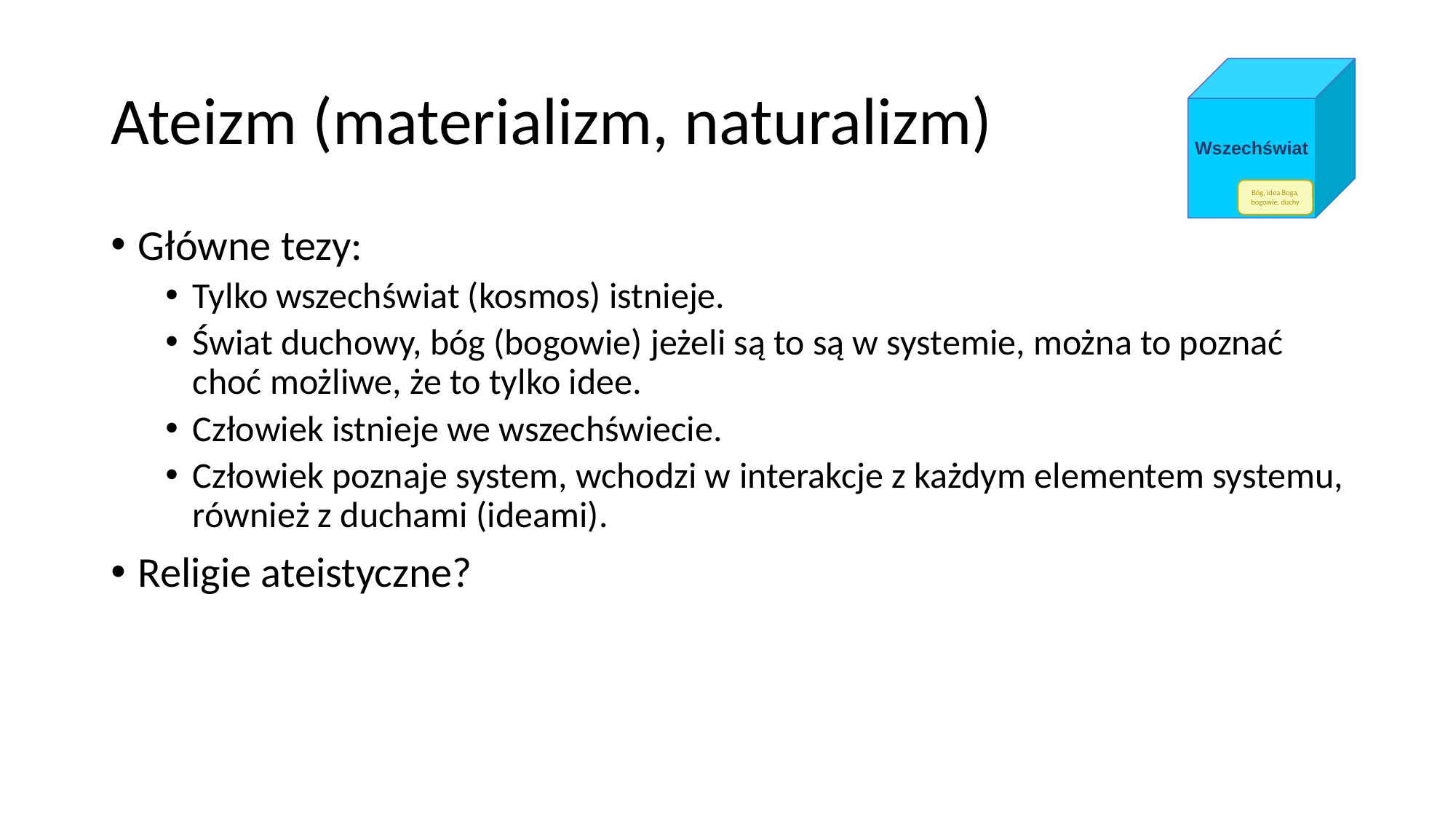

# Ateizm (materializm, naturalizm)
Wszechświat

Bóg, idea Boga, bogowie, duchy
Główne tezy:
Tylko wszechświat (kosmos) istnieje.
Świat duchowy, bóg (bogowie) jeżeli są to są w systemie, można to poznać choć możliwe, że to tylko idee.
Człowiek istnieje we wszechświecie.
Człowiek poznaje system, wchodzi w interakcje z każdym elementem systemu, również z duchami (ideami).
Religie ateistyczne?